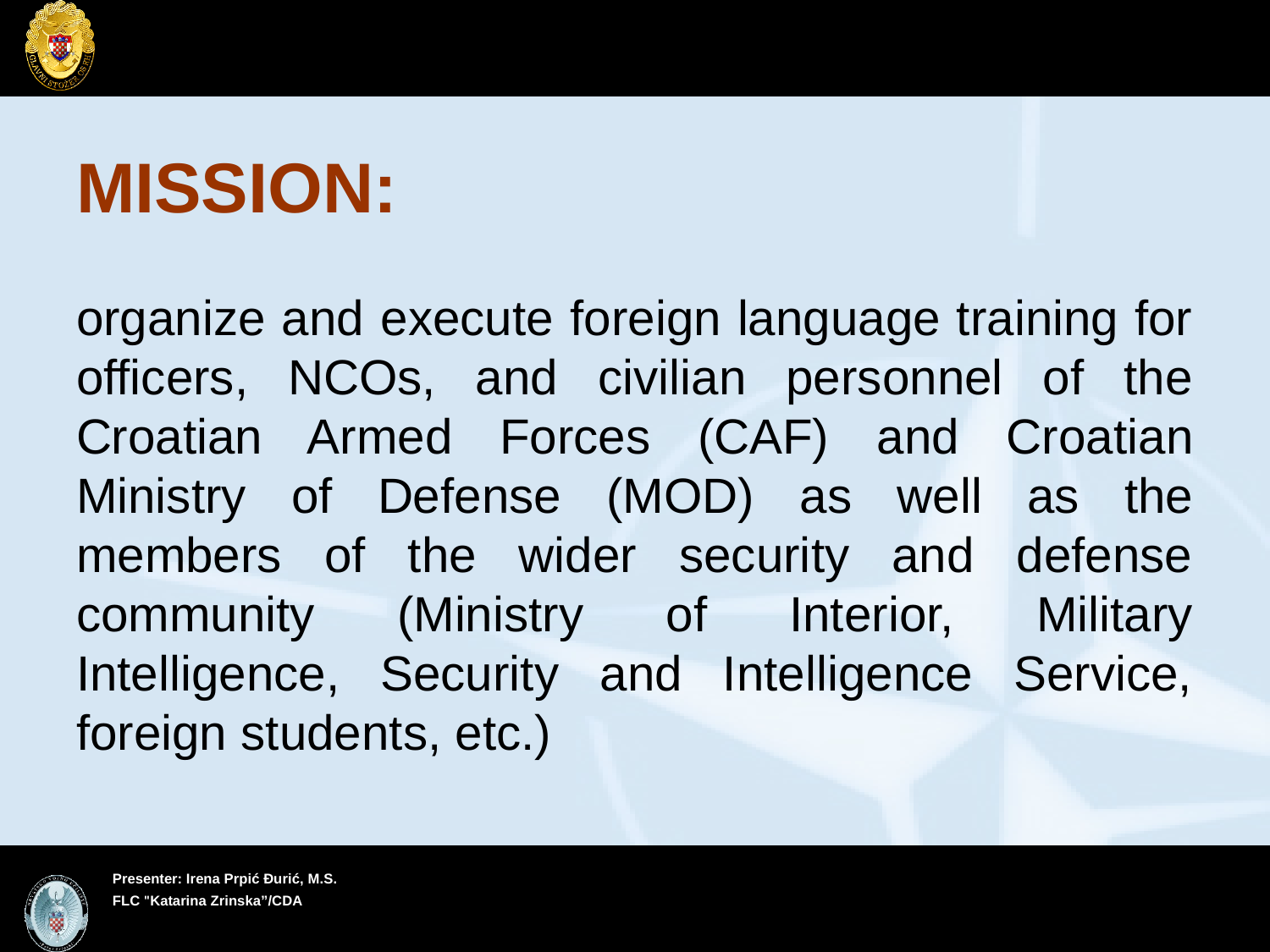

#
MISSION:

organize and execute foreign language training for officers, NCOs, and civilian personnel of the Croatian Armed Forces (CAF) and Croatian Ministry of Defense (MOD) as well as the members of the wider security and defense community (Ministry of Interior, Military Intelligence, Security and Intelligence Service, foreign students, etc.)